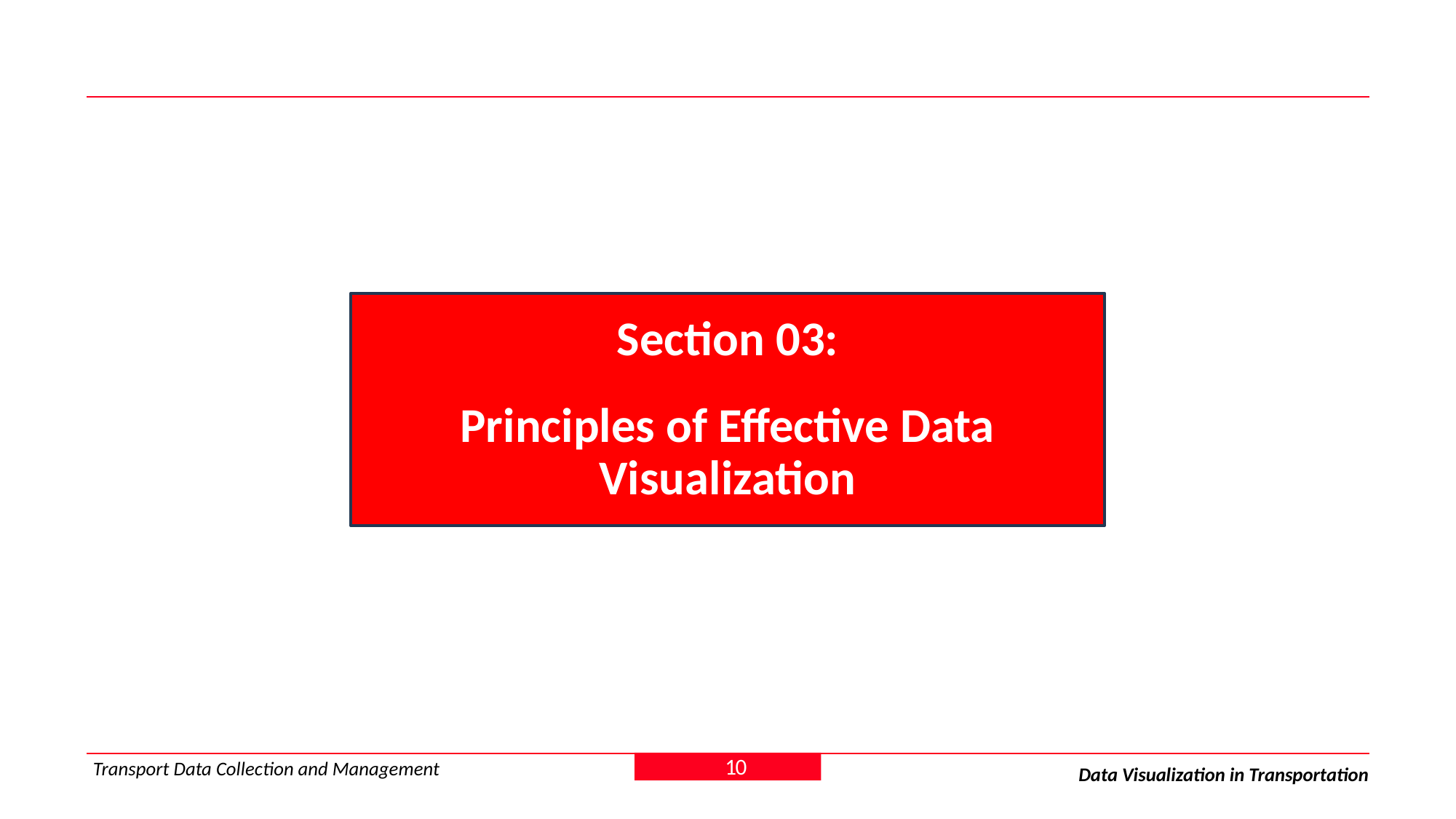

Section 03:
Principles of Effective Data Visualization
10
Transport Data Collection and Management
Data Visualization in Transportation